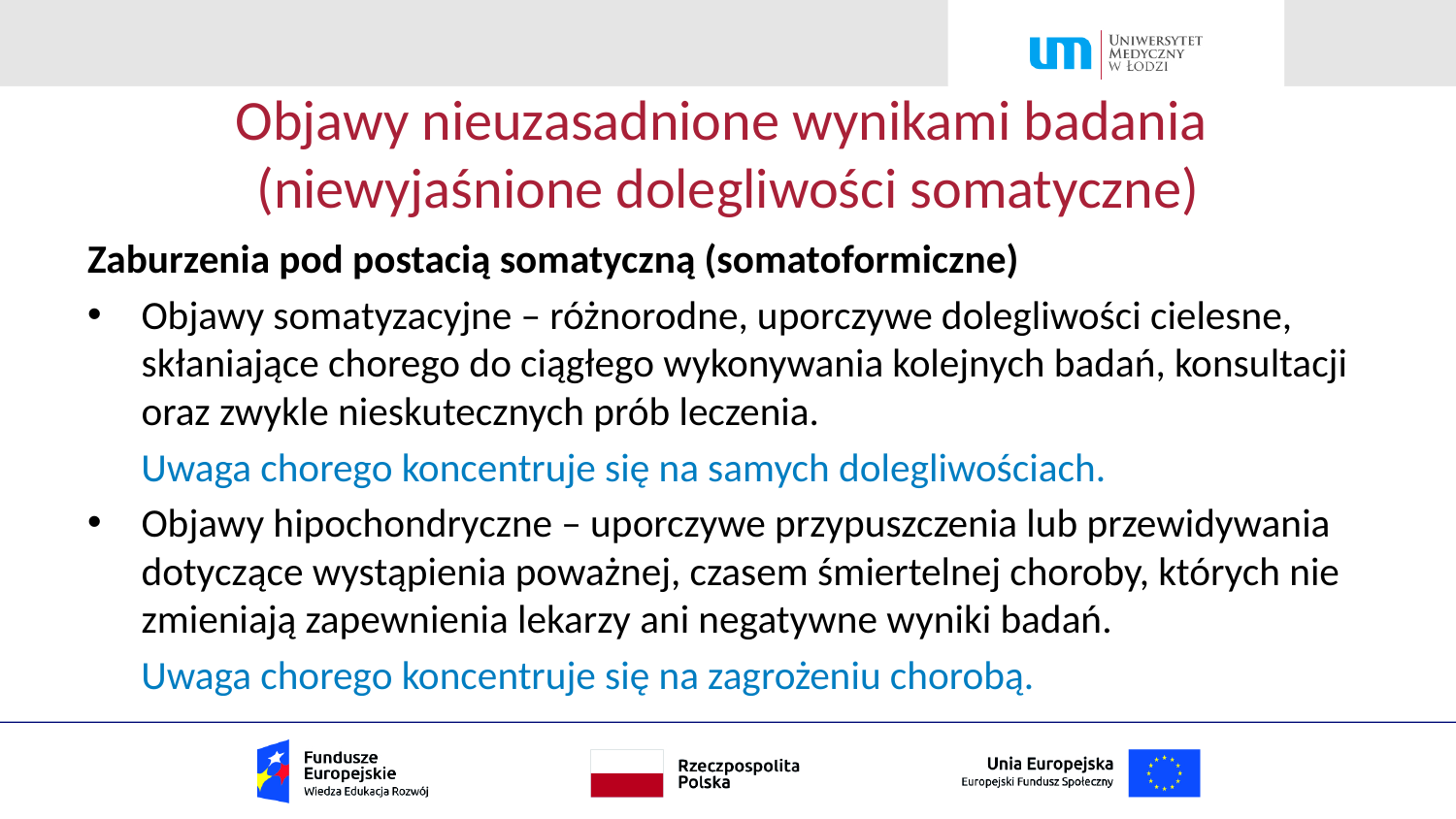

# Objawy nieuzasadnione wynikami badania (niewyjaśnione dolegliwości somatyczne)
Zaburzenia pod postacią somatyczną (somatoformiczne)
Objawy somatyzacyjne – różnorodne, uporczywe dolegliwości cielesne, skłaniające chorego do ciągłego wykonywania kolejnych badań, konsultacji oraz zwykle nieskutecznych prób leczenia.
      Uwaga chorego koncentruje się na samych dolegliwościach.
Objawy hipochondryczne – uporczywe przypuszczenia lub przewidywania dotyczące wystąpienia poważnej, czasem śmiertelnej choroby, których nie zmieniają zapewnienia lekarzy ani negatywne wyniki badań.
      Uwaga chorego koncentruje się na zagrożeniu chorobą.